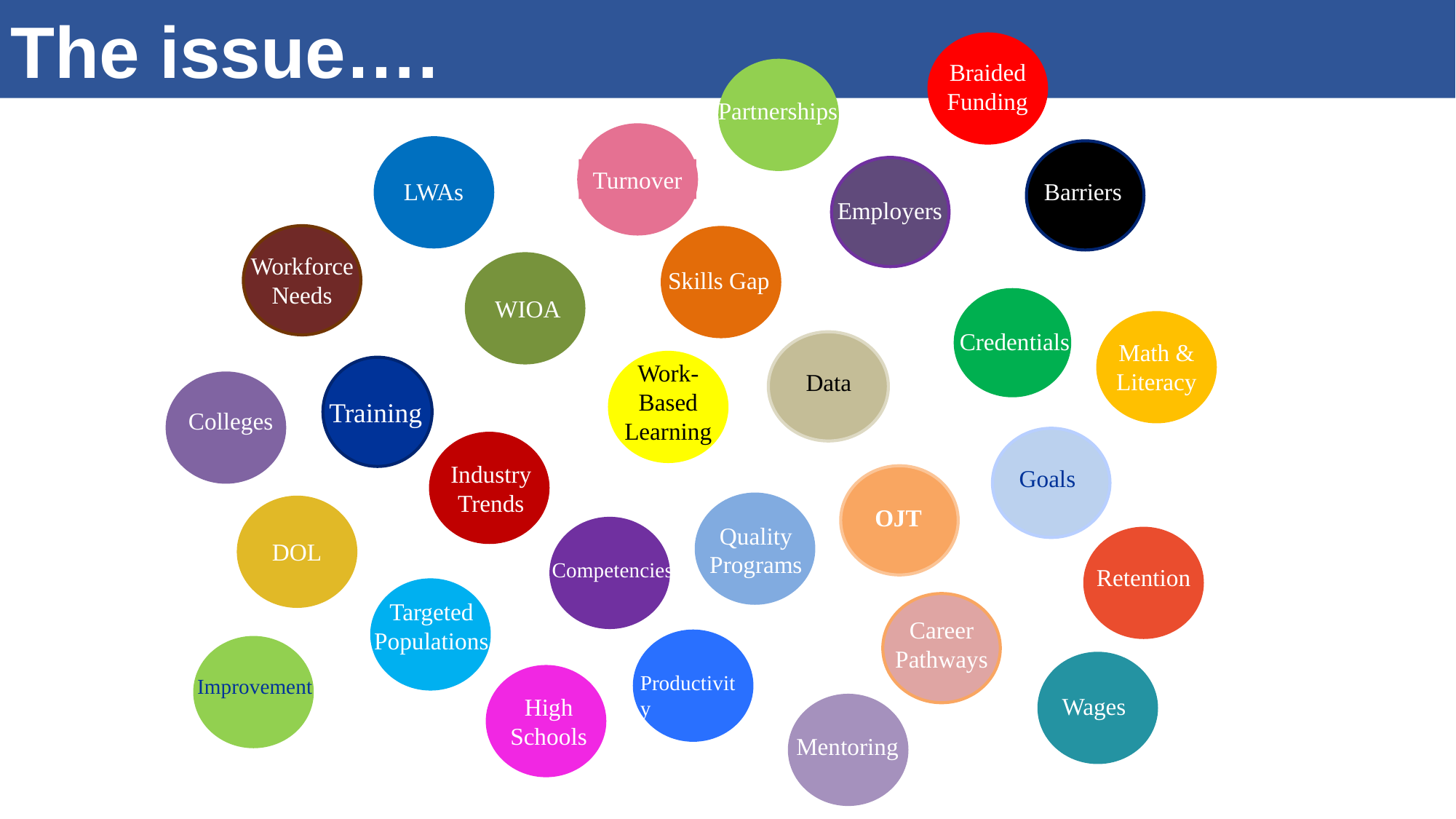

The issue….

Braided Funding

Partnerships

Turnover

LWAs

Barriers

Employers

Workforce Needs

Skills Gap

WIOA

Credentials

Math & Literacy

Data
Work-Based Learning

Training

Colleges

Goals

Industry Trends

OJT

Quality Programs

DOL

Competencies

Retention

Targeted Populations

Career Pathways

Productivity

Improvement

Wages

High Schools

Mentoring